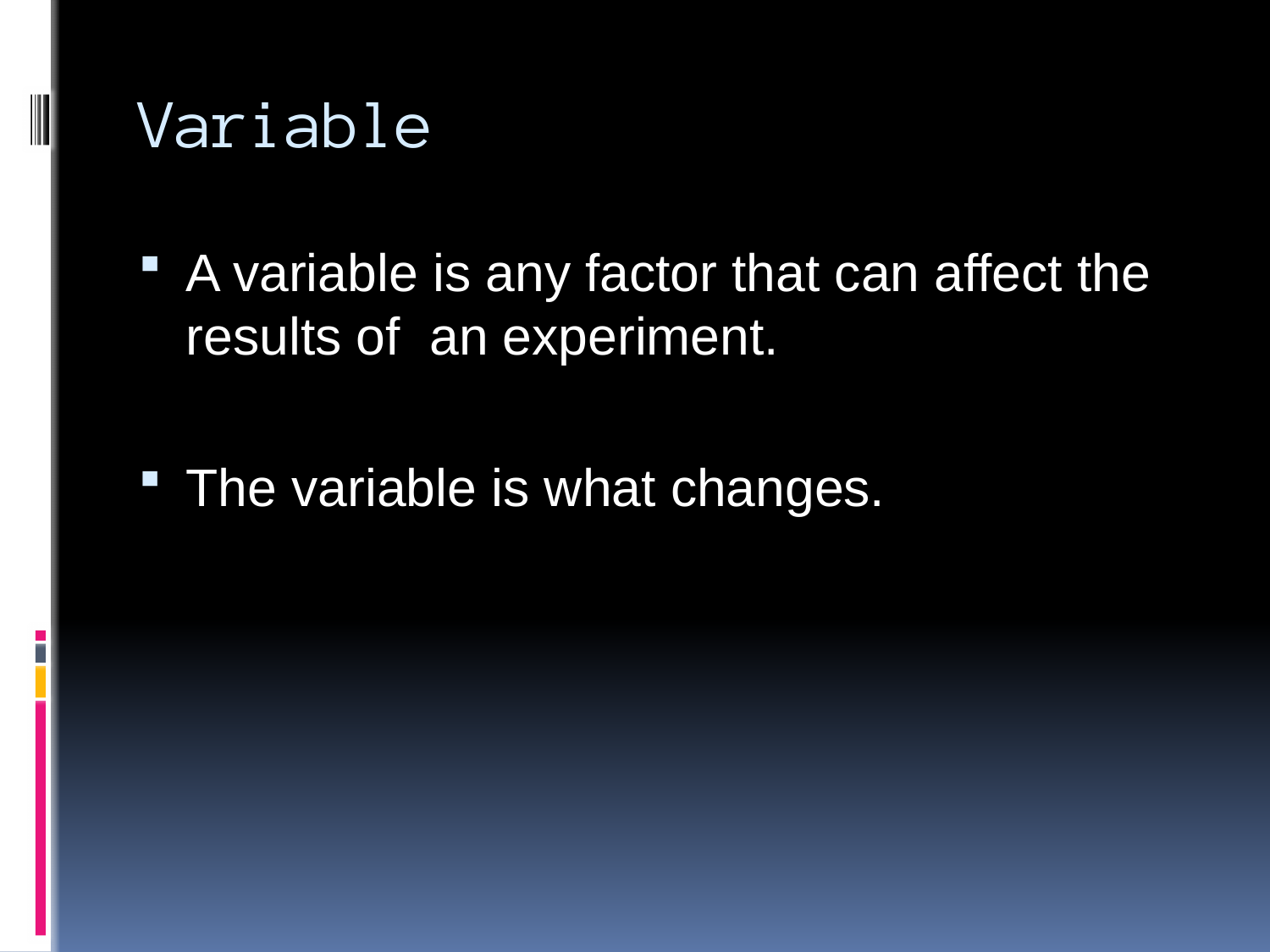

# Variable
A variable is any factor that can affect the results of  an experiment.

The variable is what changes.